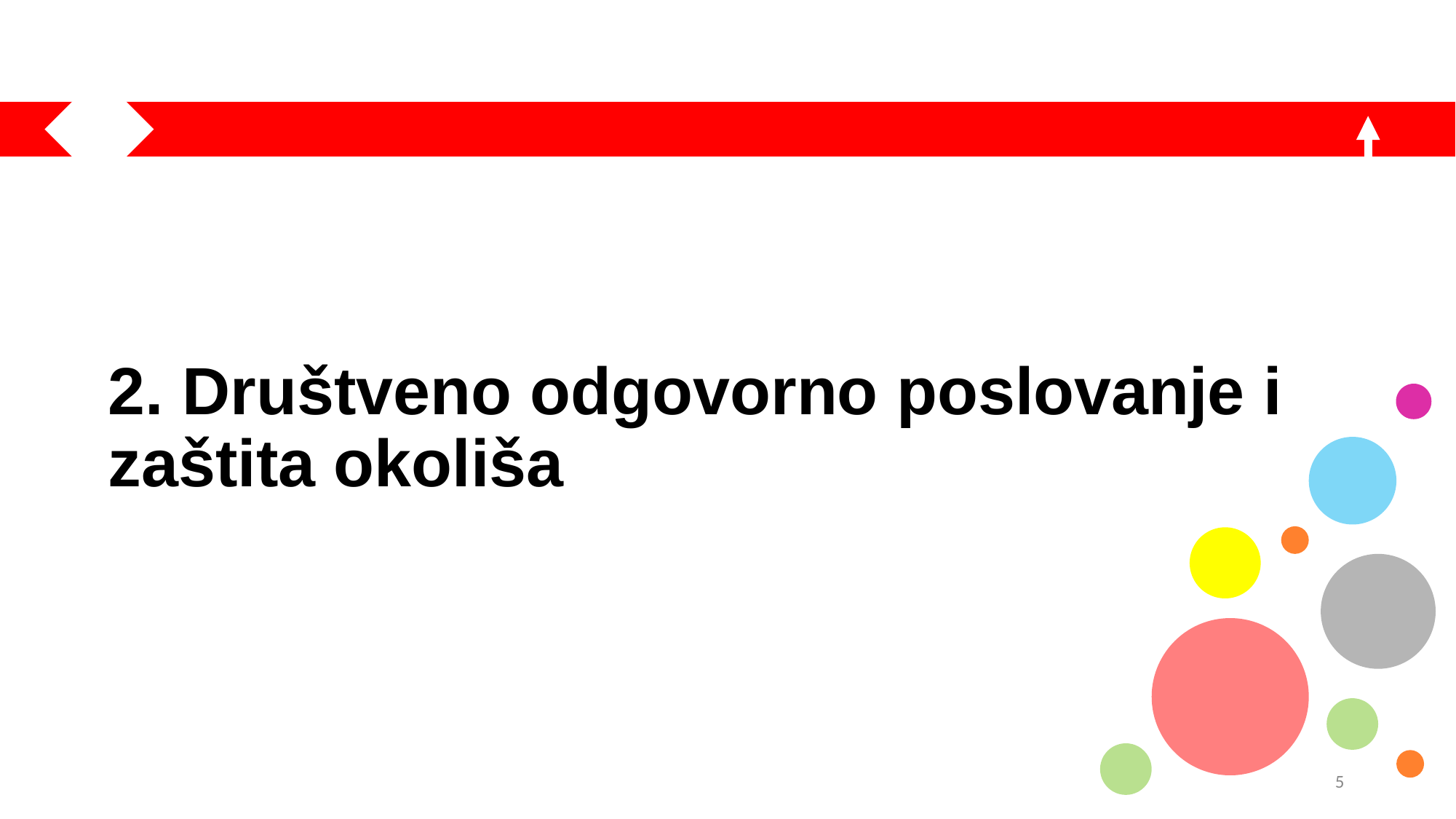

# 2. Društveno odgovorno poslovanje i zaštita okoliša

5